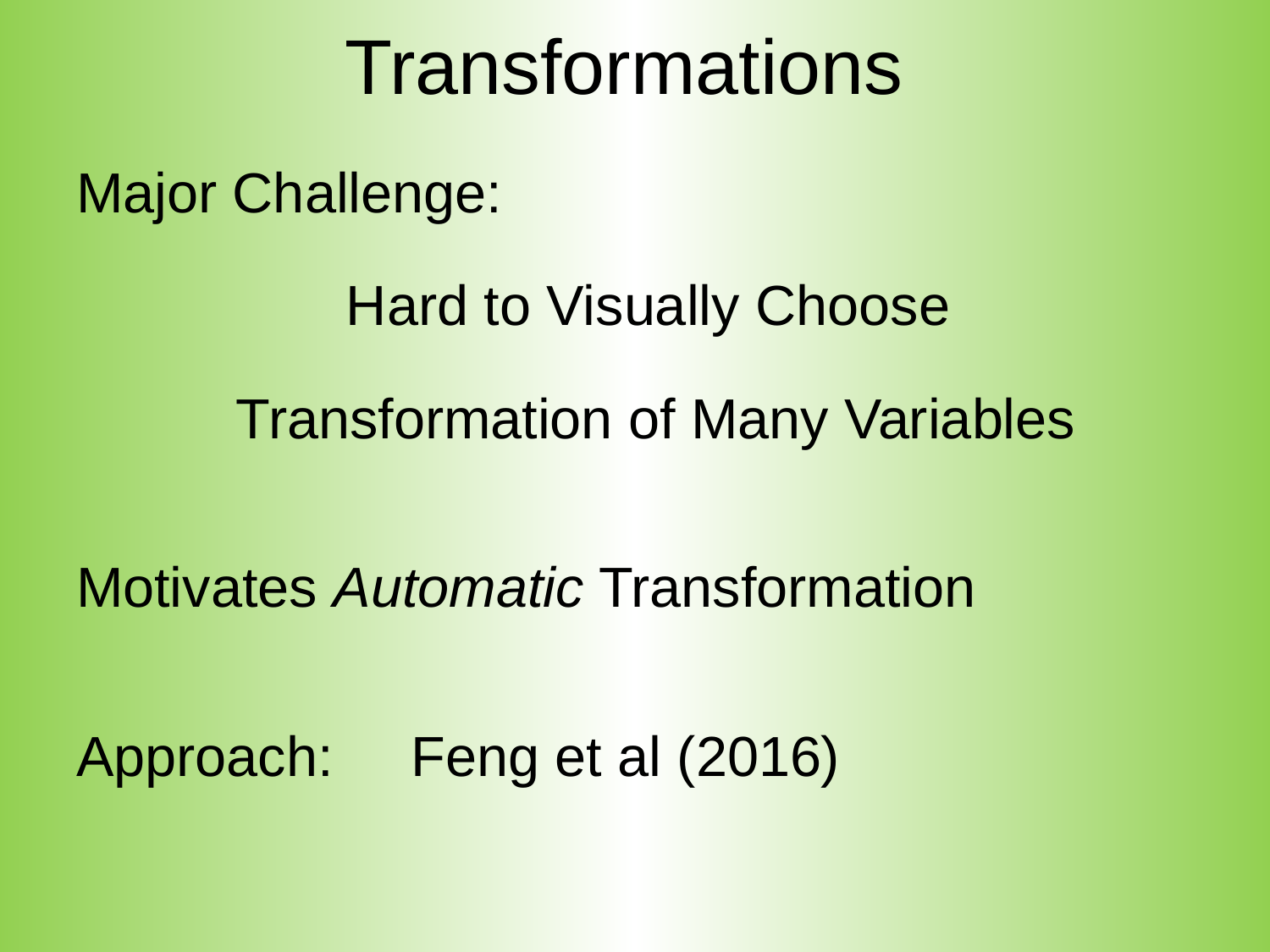

Transformations
Major Challenge:
Hard to Visually Choose
Transformation of Many Variables

Motivates Automatic Transformation

Approach:     Feng et al (2016)